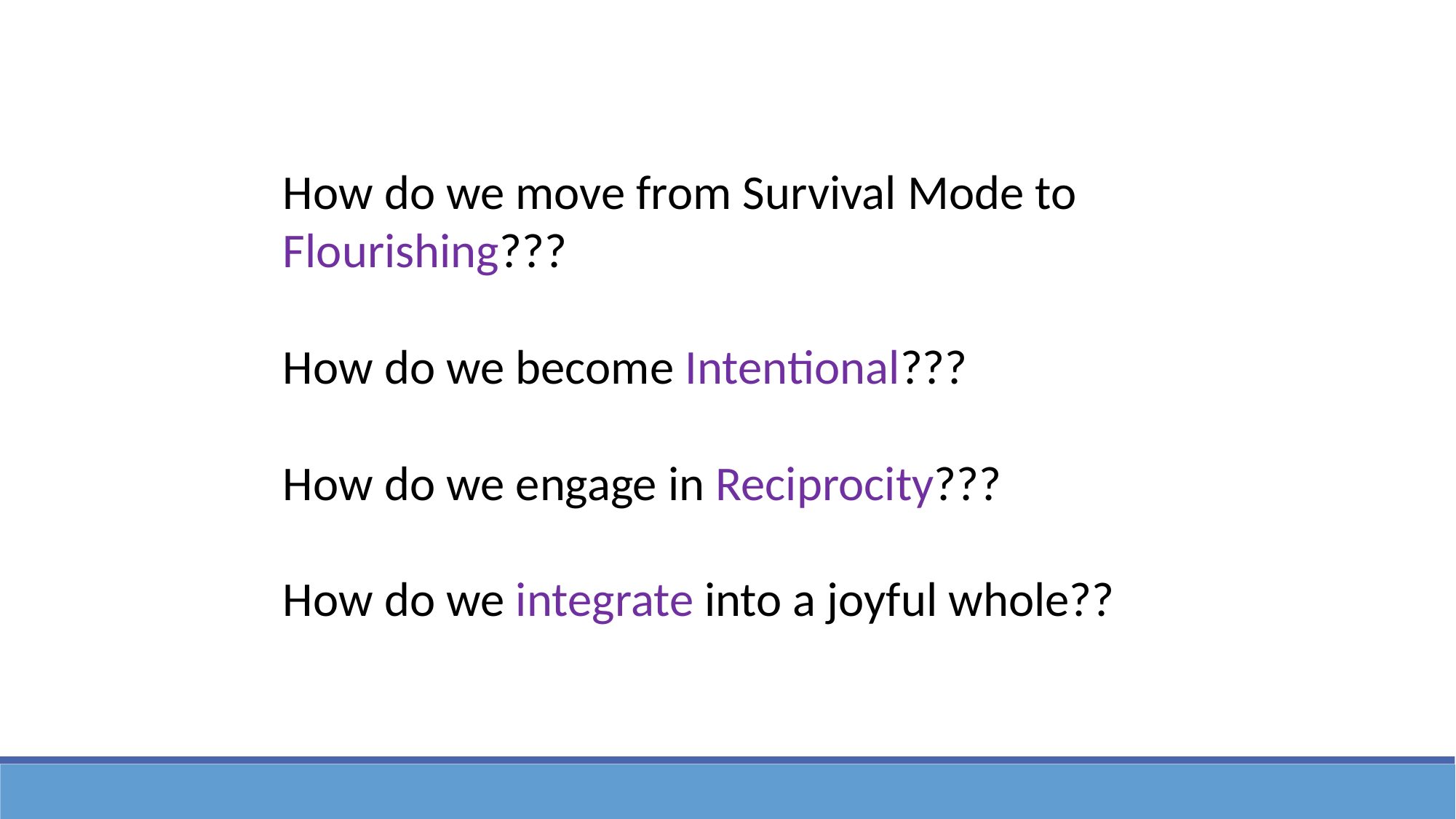

How do we move from Survival Mode to Flourishing???
How do we become Intentional???
How do we engage in Reciprocity???
How do we integrate into a joyful whole??